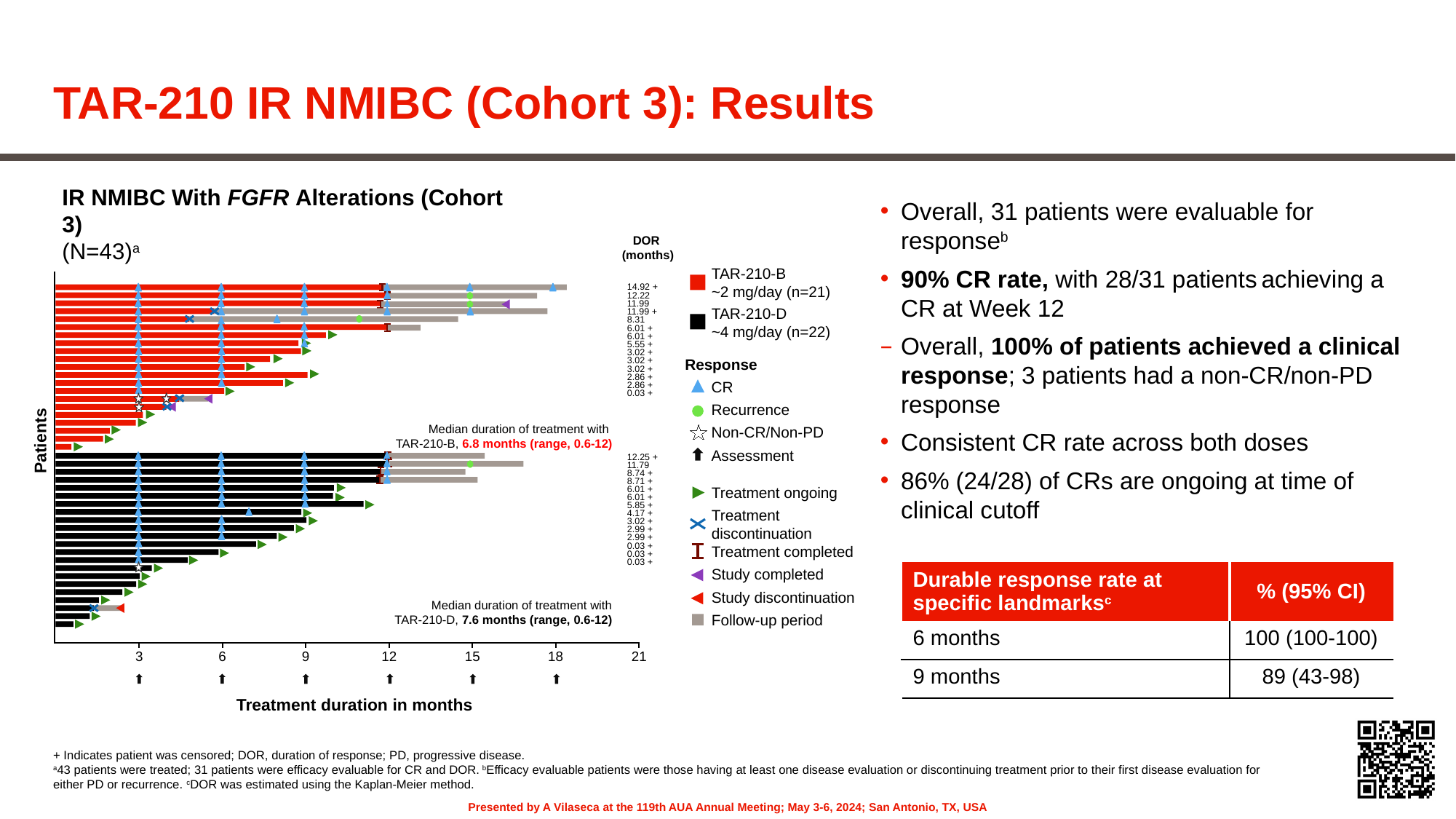

IR NMIBC With FGFR Alterations (Cohort 3)
(N=43)a
# TAR-210 IR NMIBC (Cohort 3): Results
Overall, 31 patients were evaluable for responseb
90% CR rate, with 28/31 patients achieving a CR at Week 12
Overall, 100% of patients achieved a clinical response; 3 patients had a non-CR/non-PD response
Consistent CR rate across both doses
86% (24/28) of CRs are ongoing at time of clinical cutoff
DOR
 (months)
TAR-210-B
~2 mg/day (n=21)
TAR-210-D
~4 mg/day (n=22)

Response
CR
Recurrence
Non-CR/Non-PD
Assessment

Treatment ongoing
Treatment
discontinuation
Treatment completed
Study completed
Study discontinuation
Follow-up period

Patients

15
3
6
9
12
18
21

14.92 +
12.22
11.99
11.99 +
8.31
6.01 +
6.01 +
5.55 +
3.02 +
3.02 +
3.02 +
2.86 +
2.86 +
0.03 +
Median duration of treatment with
TAR-210-B, 6.8 months (range, 0.6-12)
12.25 +
11.79
8.74 +
8.71 +
6.01 +
6.01 +
5.85 +
4.17 +
3.02 +
2.99 +
2.99 +
0.03 +
0.03 +
0.03 +
| Durable response rate at specific landmarksc | % (95% CI) |
| --- | --- |
| 6 months | 100 (100-100) |
| 9 months | 89 (43-98) |
Median duration of treatment with
TAR-210-D, 7.6 months (range, 0.6-12)
Treatment duration in months
+ Indicates patient was censored; DOR, duration of response; PD, progressive disease.
a43 patients were treated; 31 patients were efficacy evaluable for CR and DOR. bEfficacy evaluable patients were those having at least one disease evaluation or discontinuing treatment prior to their first disease evaluation for either PD or recurrence. cDOR was estimated using the Kaplan-Meier method.